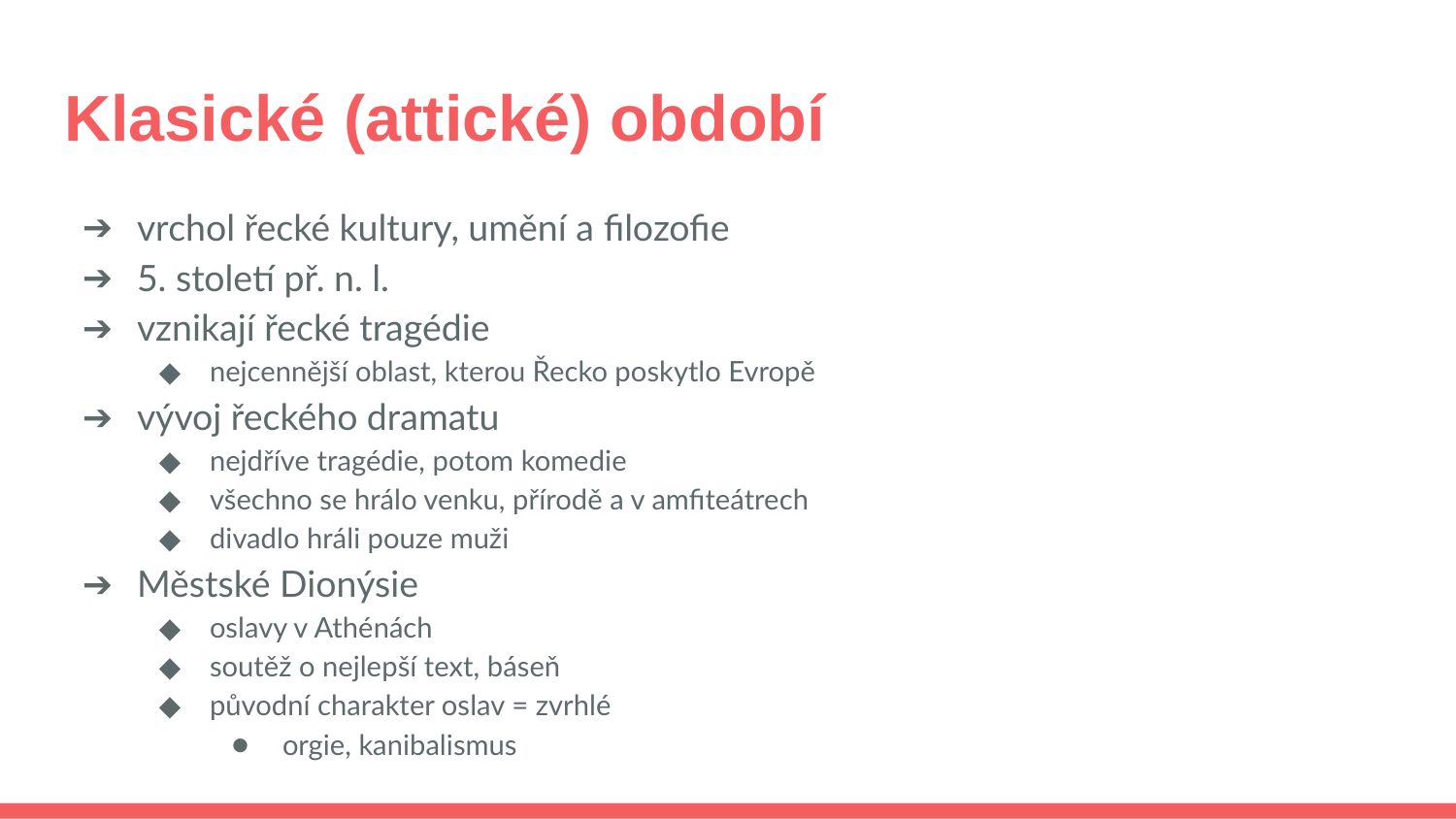

# Klasické (attické) období
vrchol řecké kultury, umění a filozofie
5. století př. n. l.
vznikají řecké tragédie
nejcennější oblast, kterou Řecko poskytlo Evropě
vývoj řeckého dramatu
nejdříve tragédie, potom komedie
všechno se hrálo venku, přírodě a v amfiteátrech
divadlo hráli pouze muži
Městské Dionýsie
oslavy v Athénách
soutěž o nejlepší text, báseň
původní charakter oslav = zvrhlé
orgie, kanibalismus